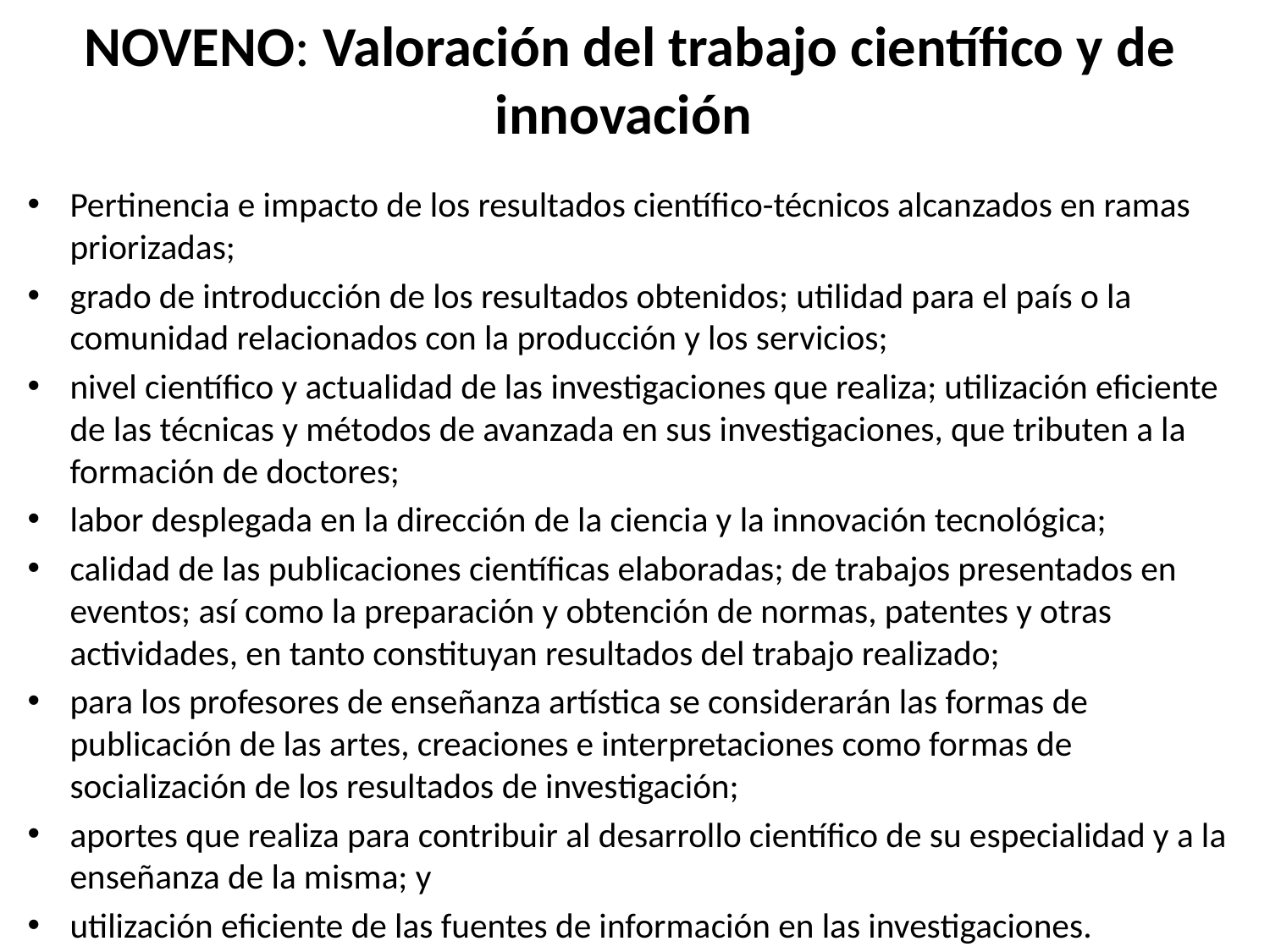

# NOVENO: Valoración del trabajo científico y de innovación
Pertinencia e impacto de los resultados científi­co-técnicos alcanzados en ramas priorizadas;
grado de introducción de los resultados obteni­dos; utilidad para el país o la comunidad rela­cionados con la producción y los servicios;
nivel científico y actualidad de las investigacio­nes que realiza; utilización eficiente de las técni­cas y métodos de avanzada en sus investigacio­nes, que tributen a la formación de doctores;
labor desplegada en la dirección de la ciencia y la innovación tecnológica;
calidad de las publicaciones científicas elabora­das; de trabajos presentados en eventos; así como la preparación y obtención de normas, patentes y otras actividades, en tanto constitu­yan resultados del trabajo realizado;
para los profesores de enseñanza artística se considerarán las formas de publicación de las artes, creaciones e interpretaciones como for­mas de socialización de los resultados de inves­tigación;
aportes que realiza para contribuir al desarrollo científico de su especialidad y a la enseñanza de la misma; y
utilización eficiente de las fuentes de informa­ción en las investigaciones.